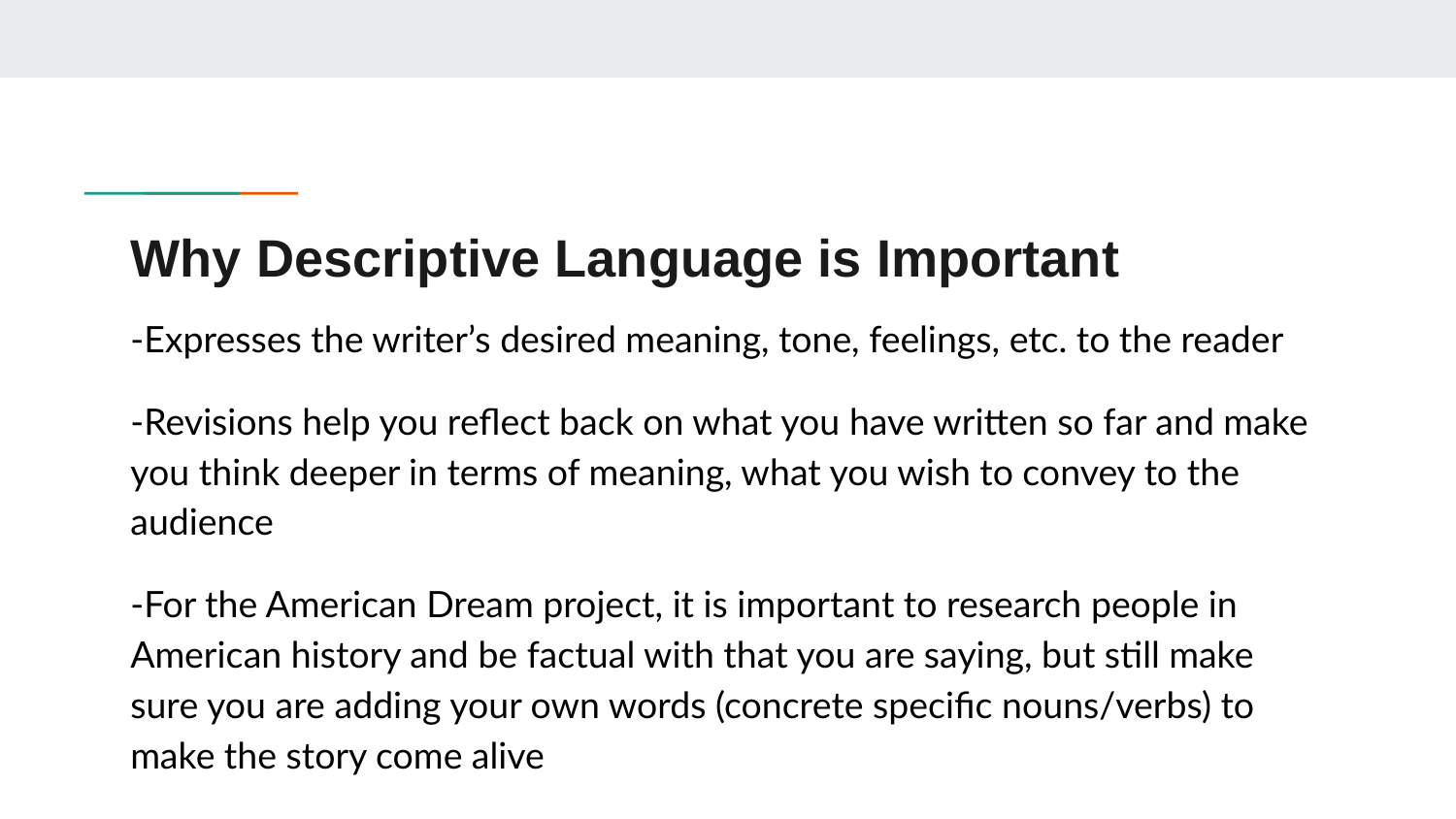

# Why Descriptive Language is Important
-Expresses the writer’s desired meaning, tone, feelings, etc. to the reader
-Revisions help you reflect back on what you have written so far and make you think deeper in terms of meaning, what you wish to convey to the audience
-For the American Dream project, it is important to research people in American history and be factual with that you are saying, but still make sure you are adding your own words (concrete specific nouns/verbs) to make the story come alive